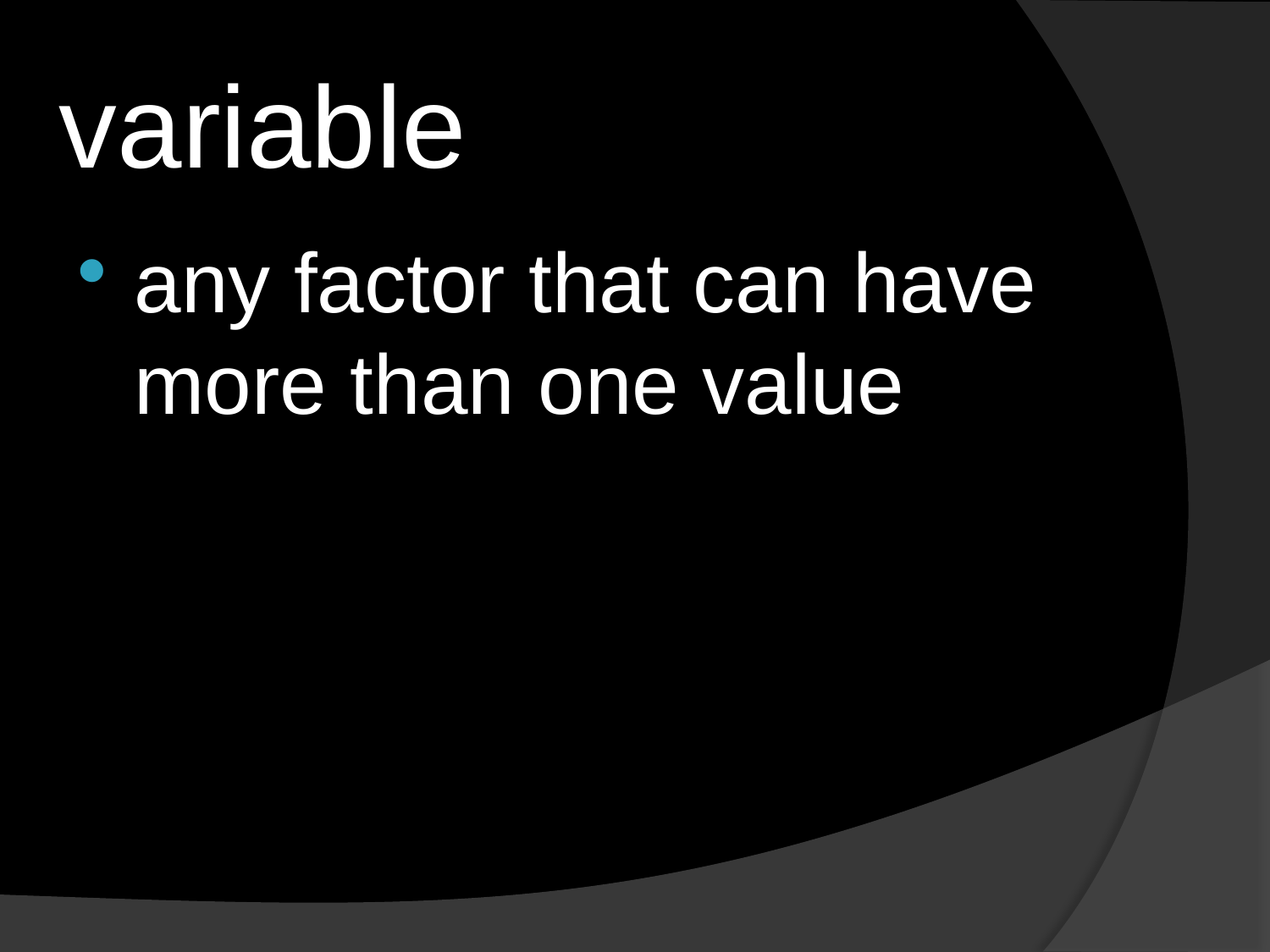

# variable
any factor that can have more than one value